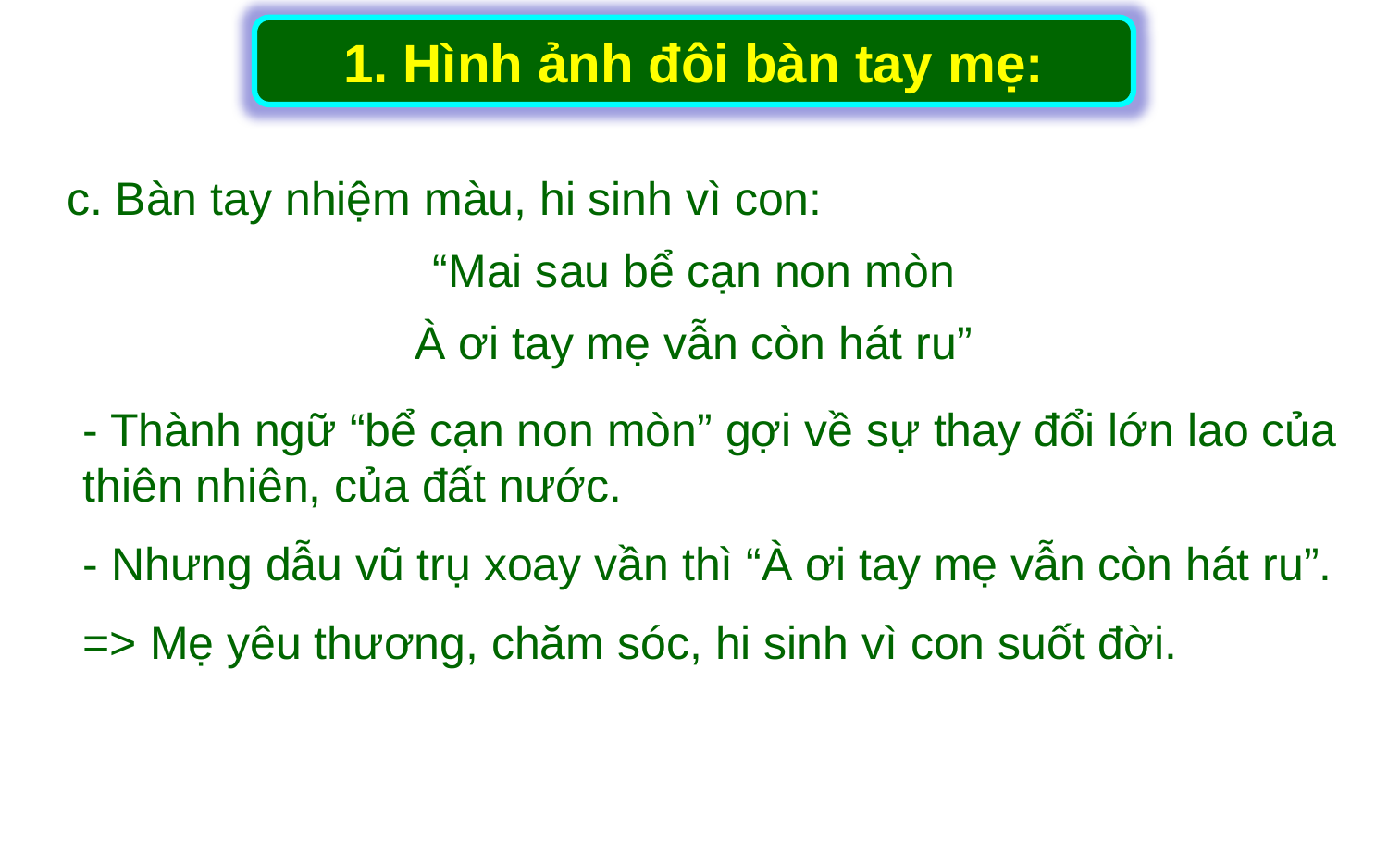

1. Hình ảnh đôi bàn tay mẹ:
c. Bàn tay nhiệm màu, hi sinh vì con:
“Mai sau bể cạn non mòn
À ơi tay mẹ vẫn còn hát ru”
- Thành ngữ “bể cạn non mòn” gợi về sự thay đổi lớn lao của thiên nhiên, của đất nước.
- Nhưng dẫu vũ trụ xoay vần thì “À ơi tay mẹ vẫn còn hát ru”.
=> Mẹ yêu thương, chăm sóc, hi sinh vì con suốt đời.